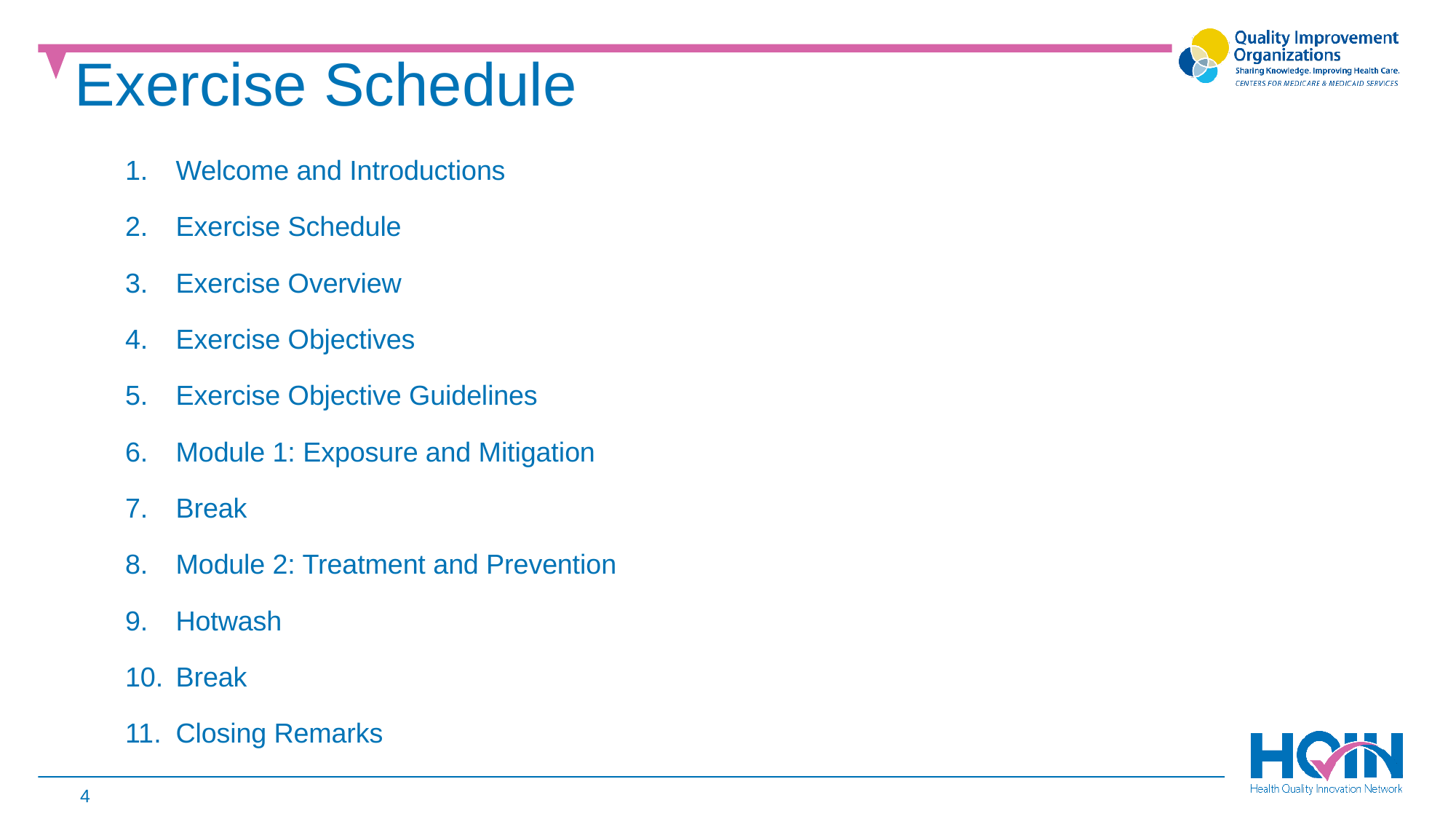

Exercise Schedule
Welcome and Introductions
Exercise Schedule
Exercise Overview
Exercise Objectives
Exercise Objective Guidelines
Module 1: Exposure and Mitigation
Break
Module 2: Treatment and Prevention
Hotwash
Break
Closing Remarks
4